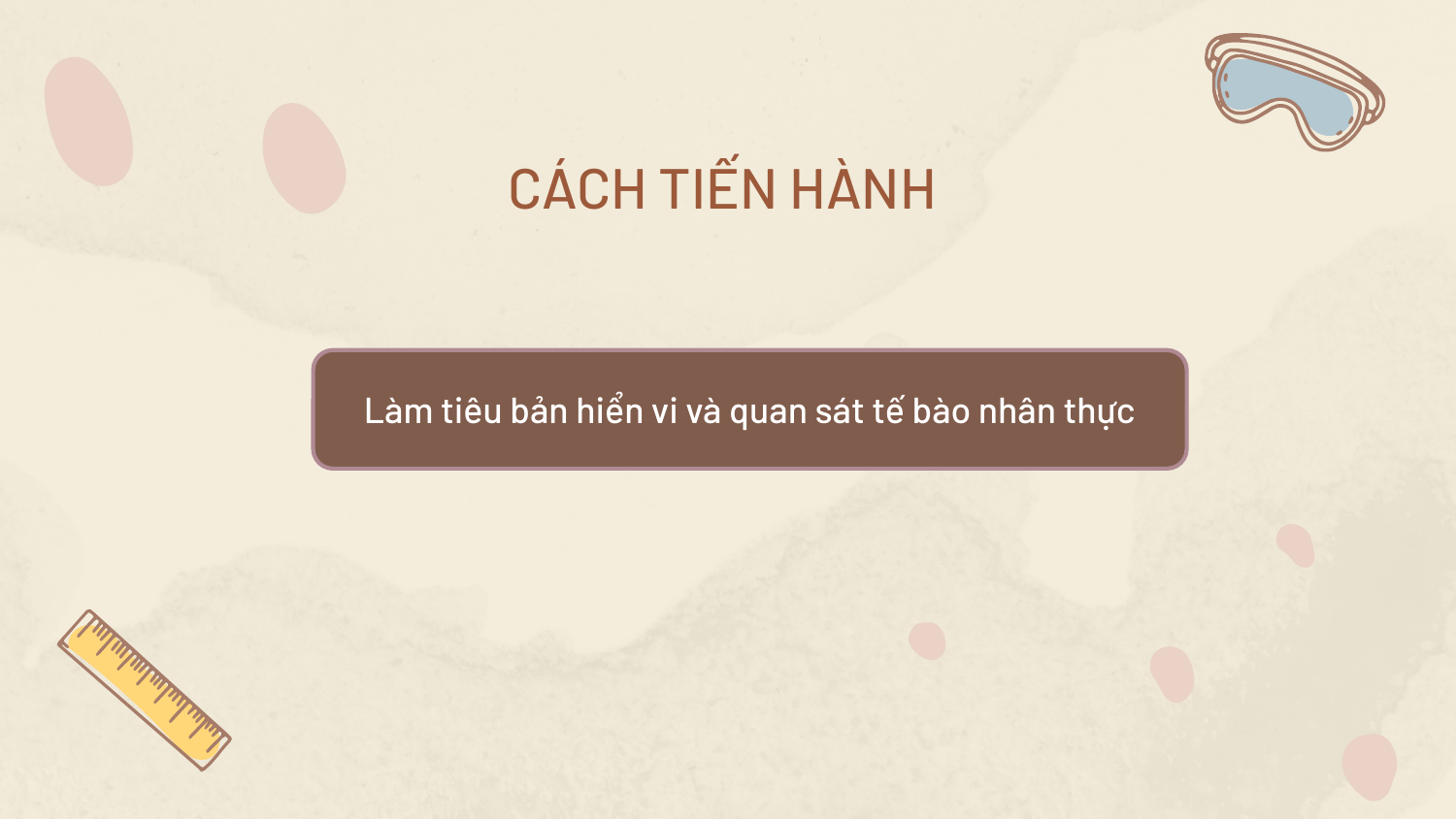

CÁCH TIẾN HÀNH
Làm tiêu bản hiển vi và quan sát tế bào nhân thực